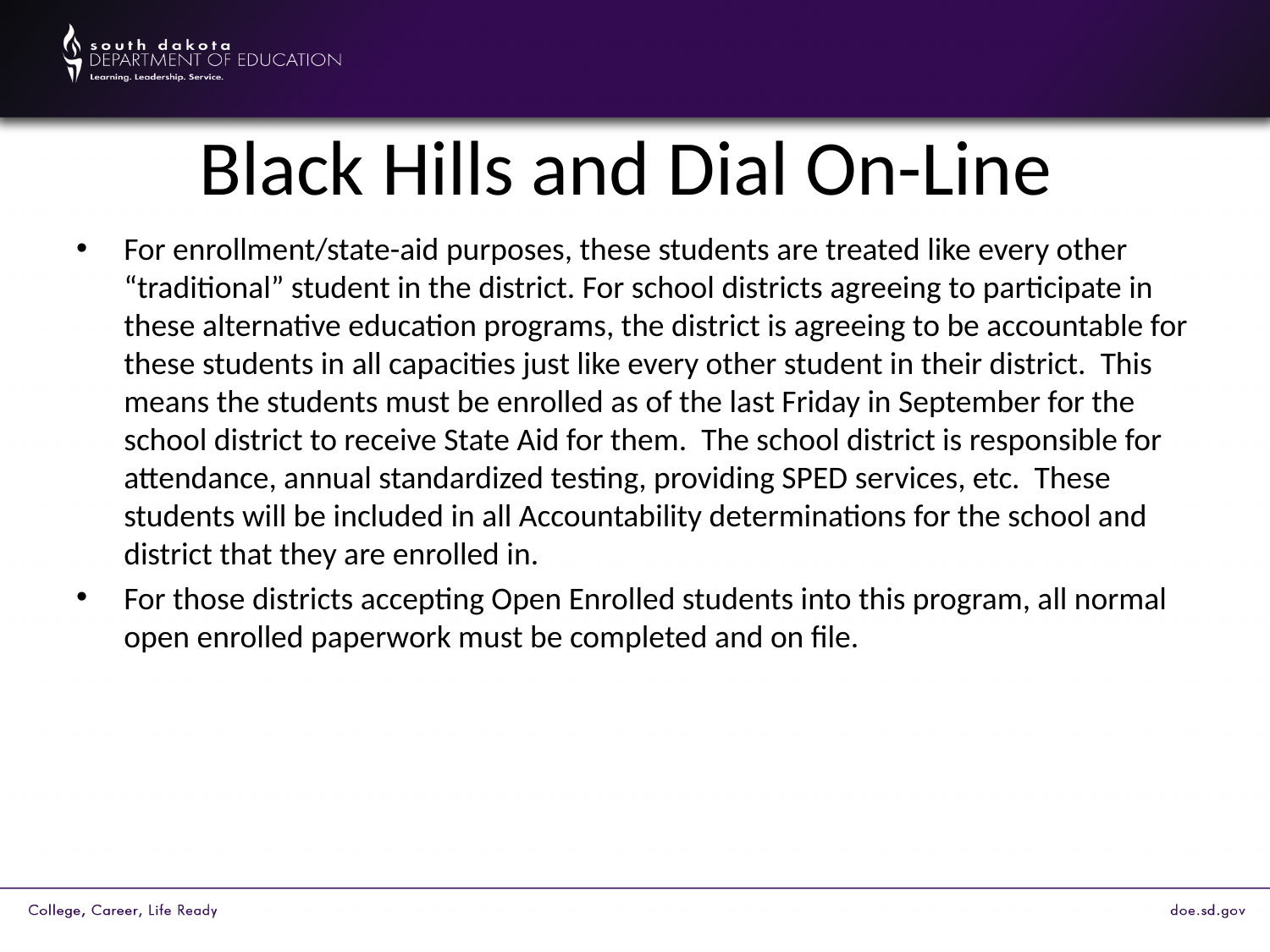

# Black Hills and Dial On-Line
For enrollment/state-aid purposes, these students are treated like every other “traditional” student in the district. For school districts agreeing to participate in these alternative education programs, the district is agreeing to be accountable for these students in all capacities just like every other student in their district.  This means the students must be enrolled as of the last Friday in September for the school district to receive State Aid for them.  The school district is responsible for attendance, annual standardized testing, providing SPED services, etc.  These students will be included in all Accountability determinations for the school and district that they are enrolled in.
For those districts accepting Open Enrolled students into this program, all normal open enrolled paperwork must be completed and on file.